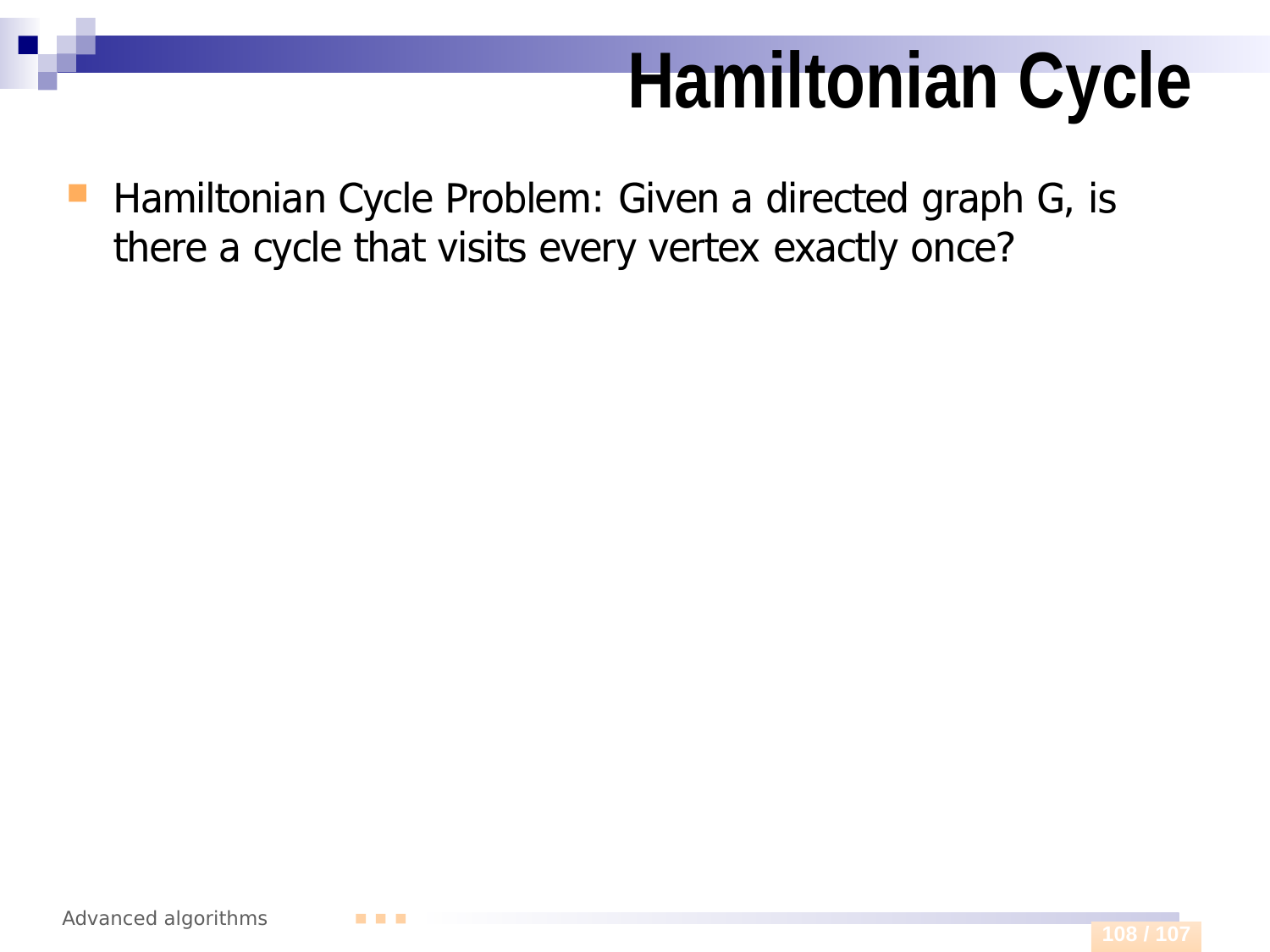

# Hamiltonian Cycle
Hamiltonian Cycle Problem: Given a directed graph G, is there a cycle that visits every vertex exactly once?